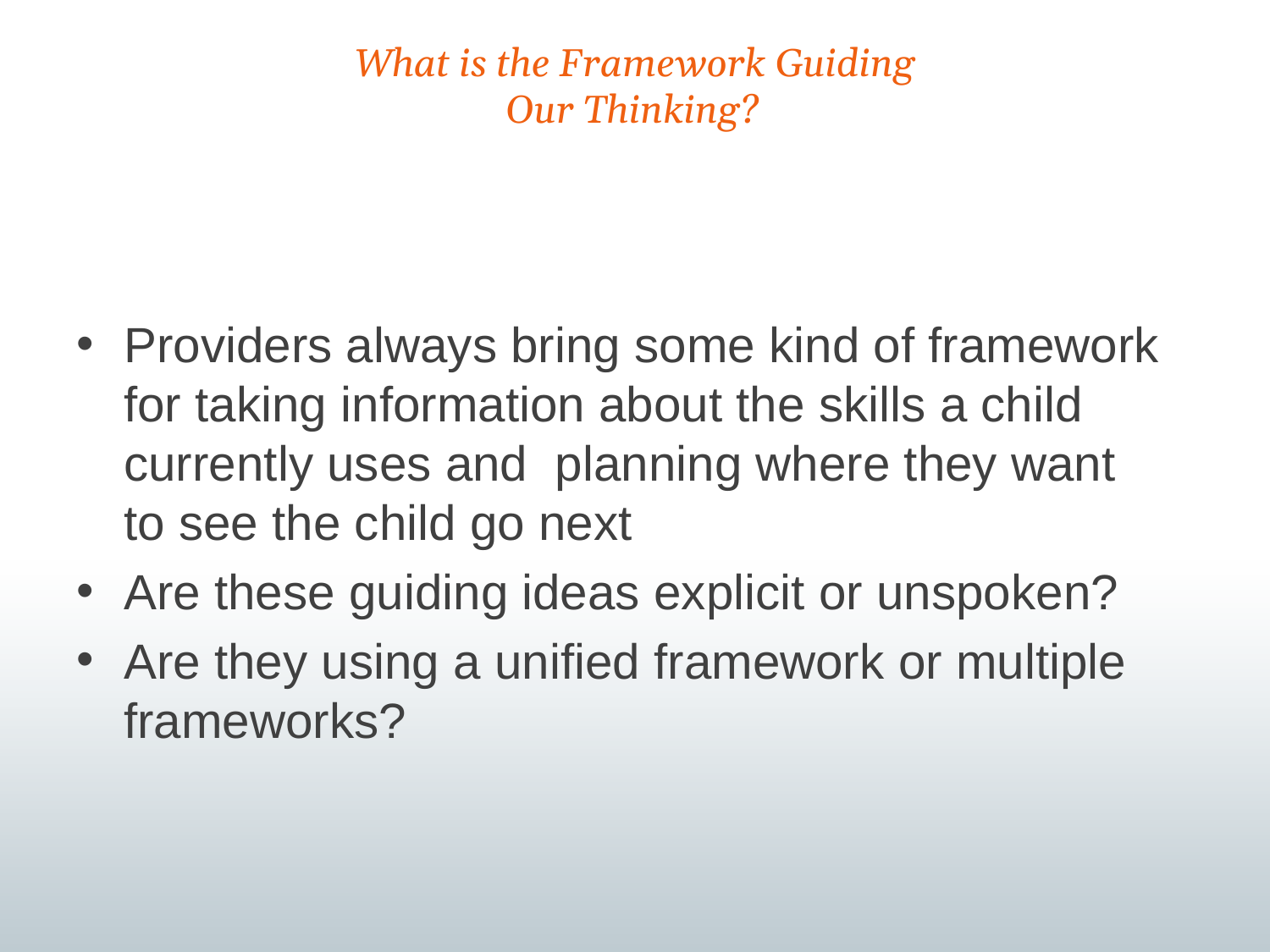

# What is the Framework Guiding Our Thinking?
Providers always bring some kind of framework for taking information about the skills a child currently uses and  planning where they want to see the child go next
Are these guiding ideas explicit or unspoken?
Are they using a unified framework or multiple frameworks?